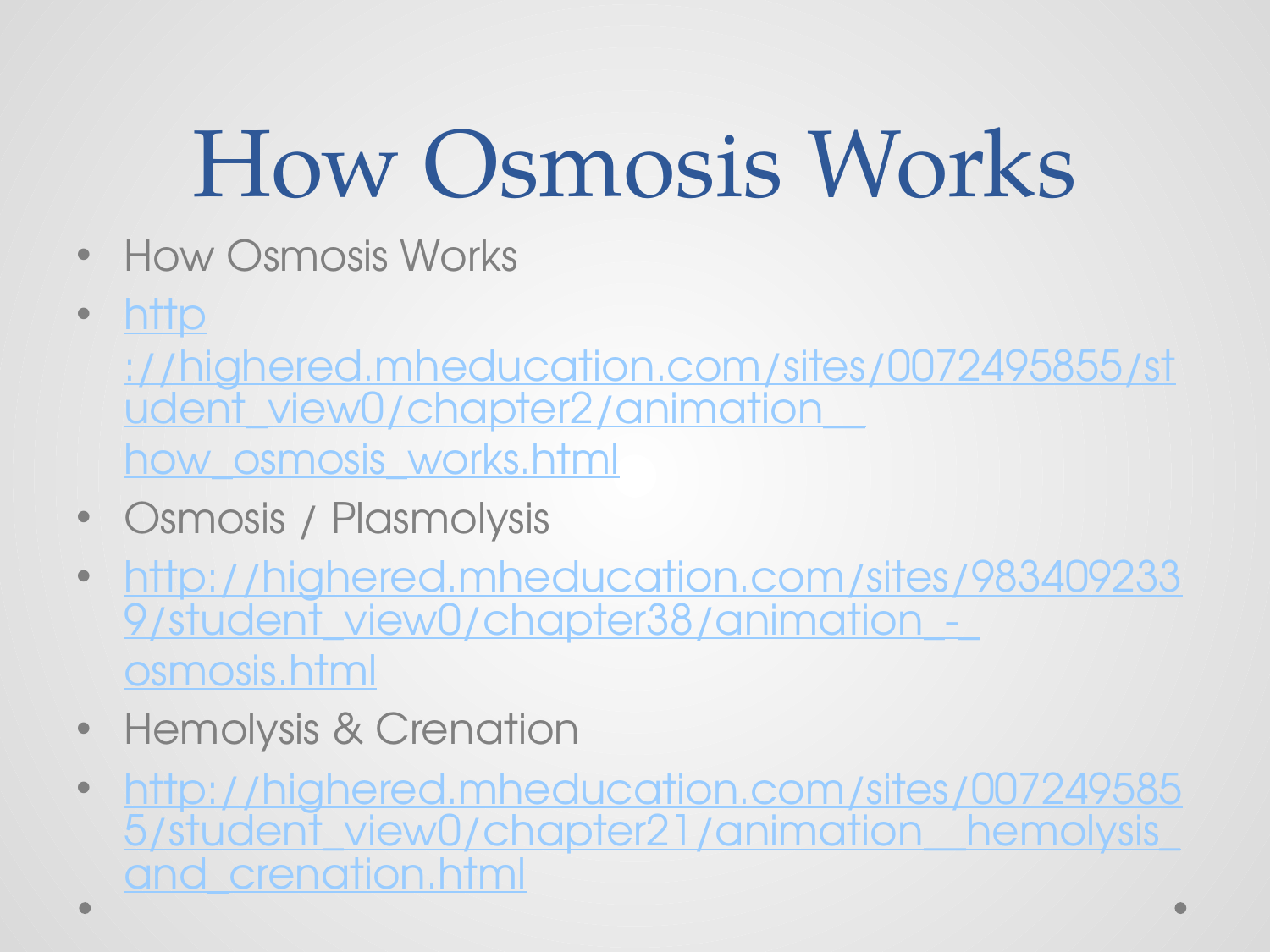

# How Osmosis Works
How Osmosis Works
http://highered.mheducation.com/sites/0072495855/student_view0/chapter2/animation__how_osmosis_works.html
Osmosis / Plasmolysis
http://highered.mheducation.com/sites/9834092339/student_view0/chapter38/animation_-_osmosis.html
Hemolysis & Crenation
http://highered.mheducation.com/sites/0072495855/student_view0/chapter21/animation__hemolysis_and_crenation.html